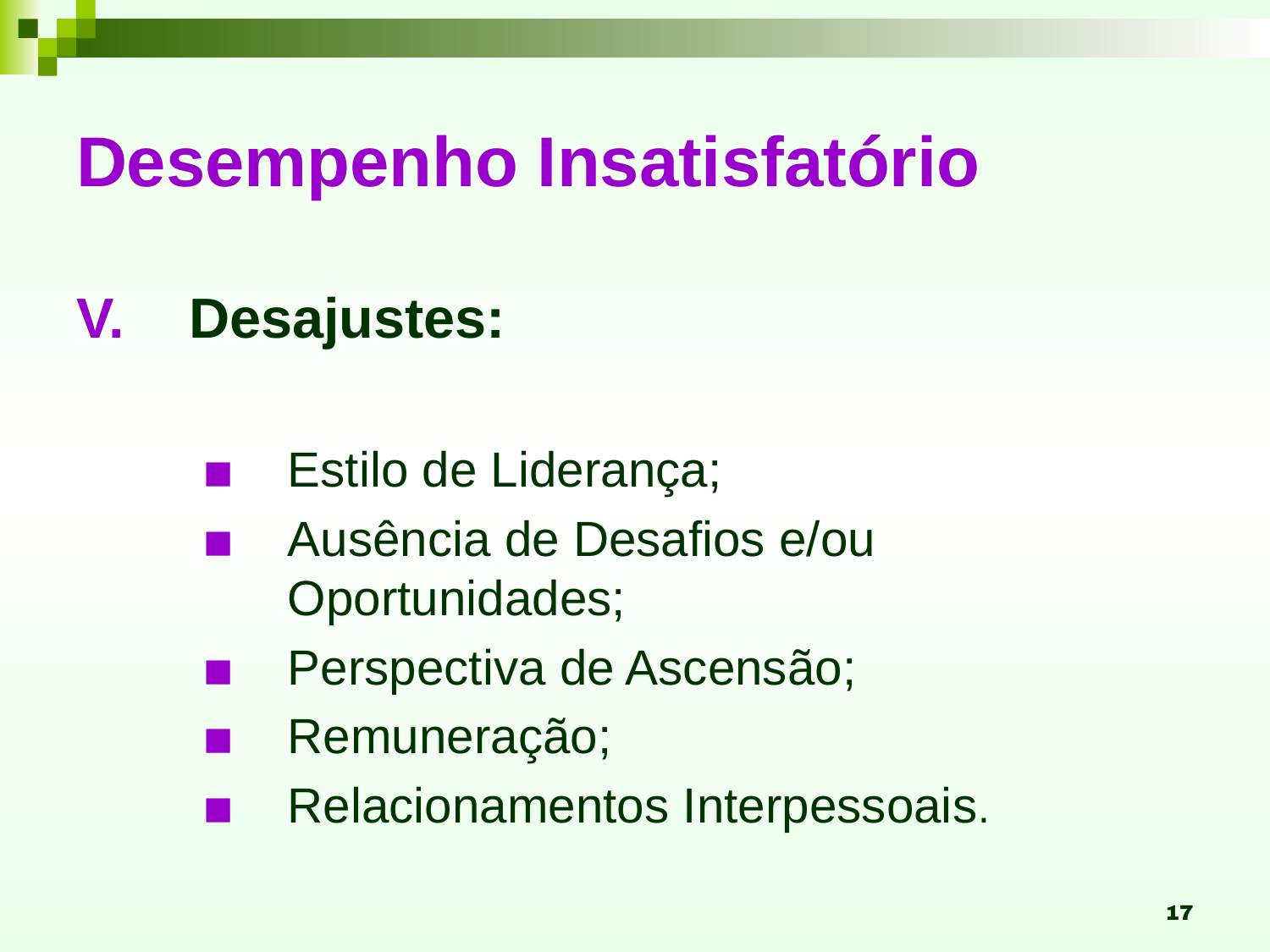

# Desempenho Insatisfatório
Desajustes:

Estilo de Liderança;
Ausência de Desafios e/ou Oportunidades;
Perspectiva de Ascensão;
Remuneração;
Relacionamentos Interpessoais.
17